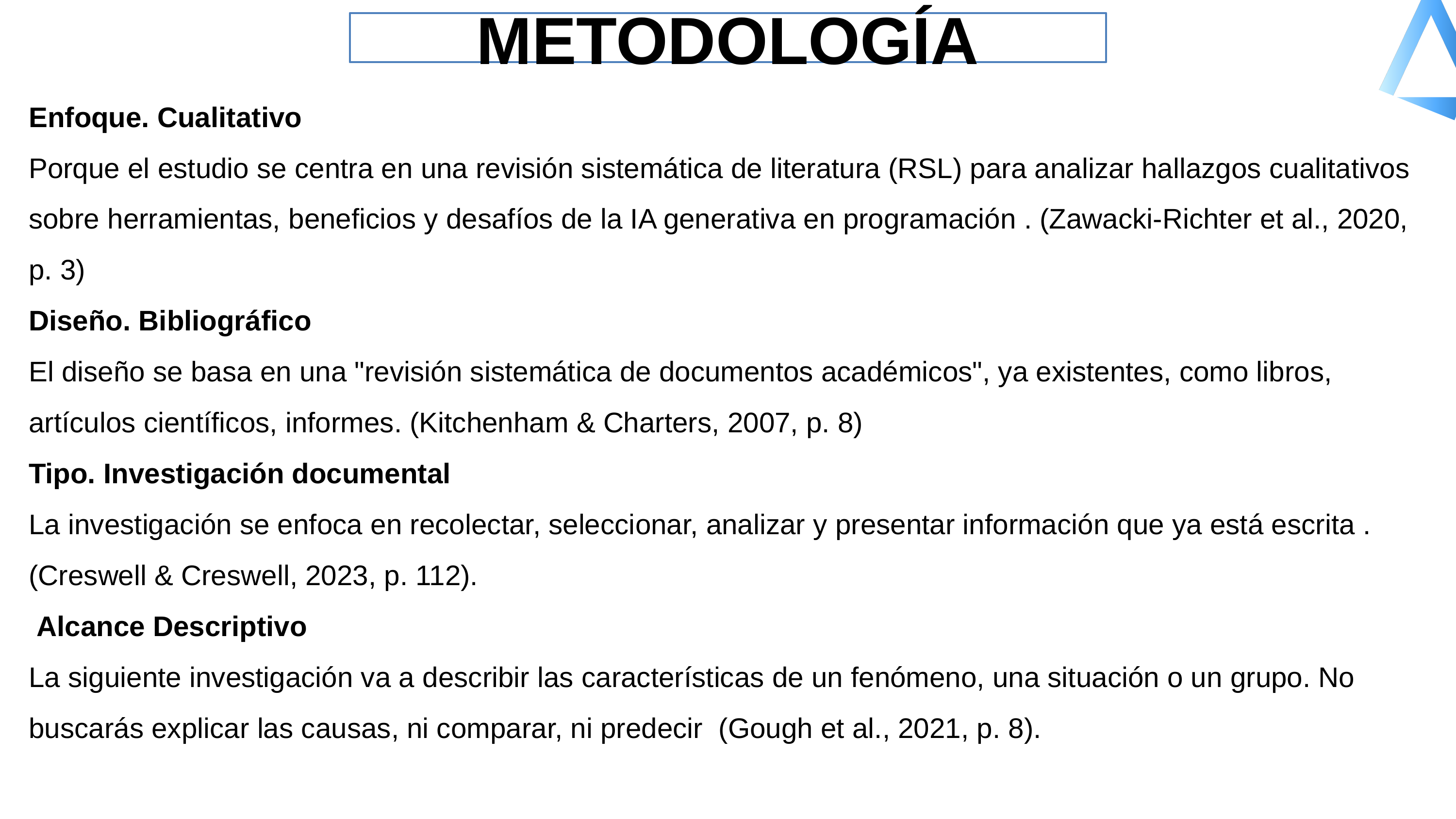

METODOLOGÍA
METODOLOGIA
Enfoque. Cualitativo
Porque el estudio se centra en una revisión sistemática de literatura (RSL) para analizar hallazgos cualitativos sobre herramientas, beneficios y desafíos de la IA generativa en programación . (Zawacki-Richter et al., 2020, p. 3)
Diseño. Bibliográfico
El diseño se basa en una "revisión sistemática de documentos académicos", ya existentes, como libros, artículos científicos, informes. (Kitchenham & Charters, 2007, p. 8)
Tipo. Investigación documental
La investigación se enfoca en recolectar, seleccionar, analizar y presentar información que ya está escrita . (Creswell & Creswell, 2023, p. 112).
 Alcance Descriptivo
La siguiente investigación va a describir las características de un fenómeno, una situación o un grupo. No buscarás explicar las causas, ni comparar, ni predecir  (Gough et al., 2021, p. 8).

Presente a los principales competidores de la empresa.